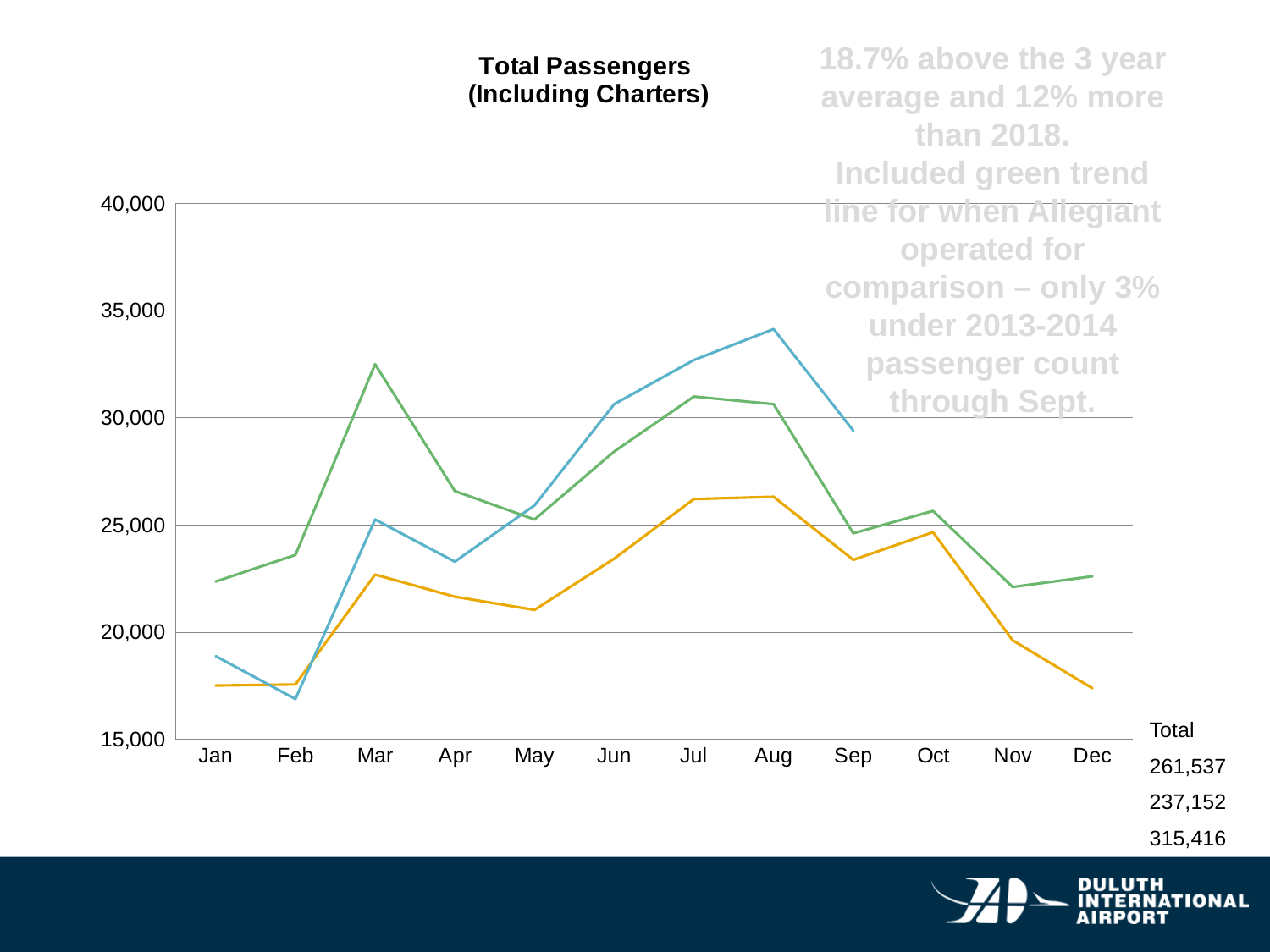

### Chart: Total Passengers
 (Including Charters)

| Category | 2016-2018 | 2019 | 2013-2014 |
|---|---|---|---|
| Jan | 17521.666666666668 | 18892.0 | 22370.0 |
| Feb | 17568.666666666668 | 16892.0 | 23609.0 |
| Mar | 22693.666666666668 | 25262.0 | 32505.5 |
| Apr | 21661.666666666668 | 23297.0 | 26592.0 |
| May | 21047.0 | 25921.0 | 25263.5 |
| Jun | 23436.0 | 30639.0 | 28430.5 |
| Jul | 26215.0 | 32700.0 | 30996.0 |
| Aug | 26323.0 | 34143.0 | 30640.5 |
| Sep | 23381.0 | 29406.0 | 24620.5 |
| Oct | 24669.0 | None | 25663.5 |
| Nov | 19626.666666666668 | None | 22113.0 |
| Dec | 17394.0 | None | 22612.0 |
18.7% above the 3 year average and 12% more than 2018.
Included green trend line for when Allegiant operated for comparison – only 3% under 2013-2014 passenger count through Sept.
Total
261,537
237,152
315,416